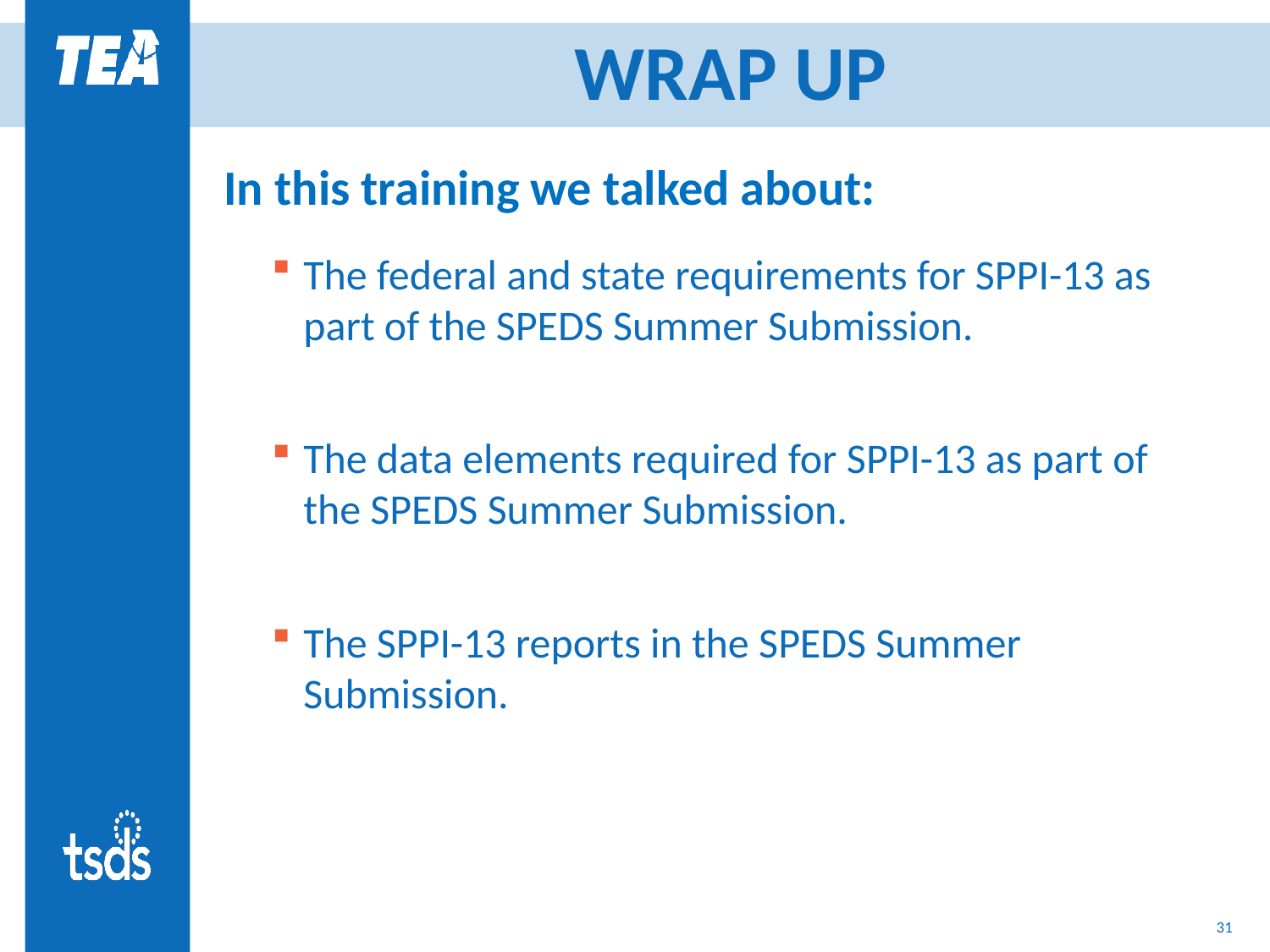

# WRAP UP
In this training we talked about:

The federal and state requirements for SPPI-13 as part of the SPEDS Summer Submission.

The data elements required for SPPI-13 as part of the SPEDS Summer Submission.

The SPPI-13 reports in the SPEDS Summer Submission.
31